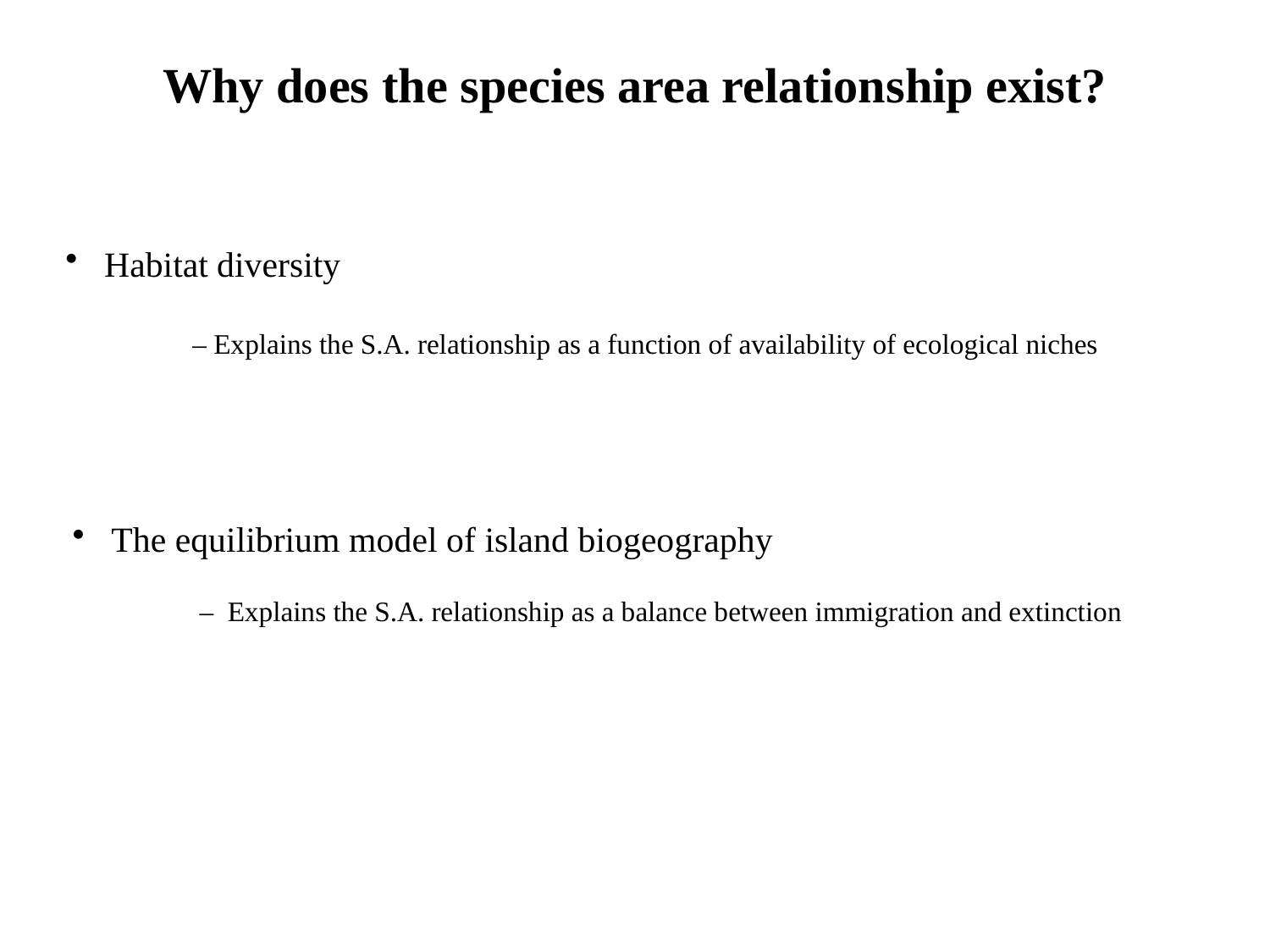

Why does the species area relationship exist?
 Habitat diversity

– Explains the S.A. relationship as a function of availability of ecological niches

 The equilibrium model of island biogeography

	–  Explains the S.A. relationship as a balance between immigration and extinction